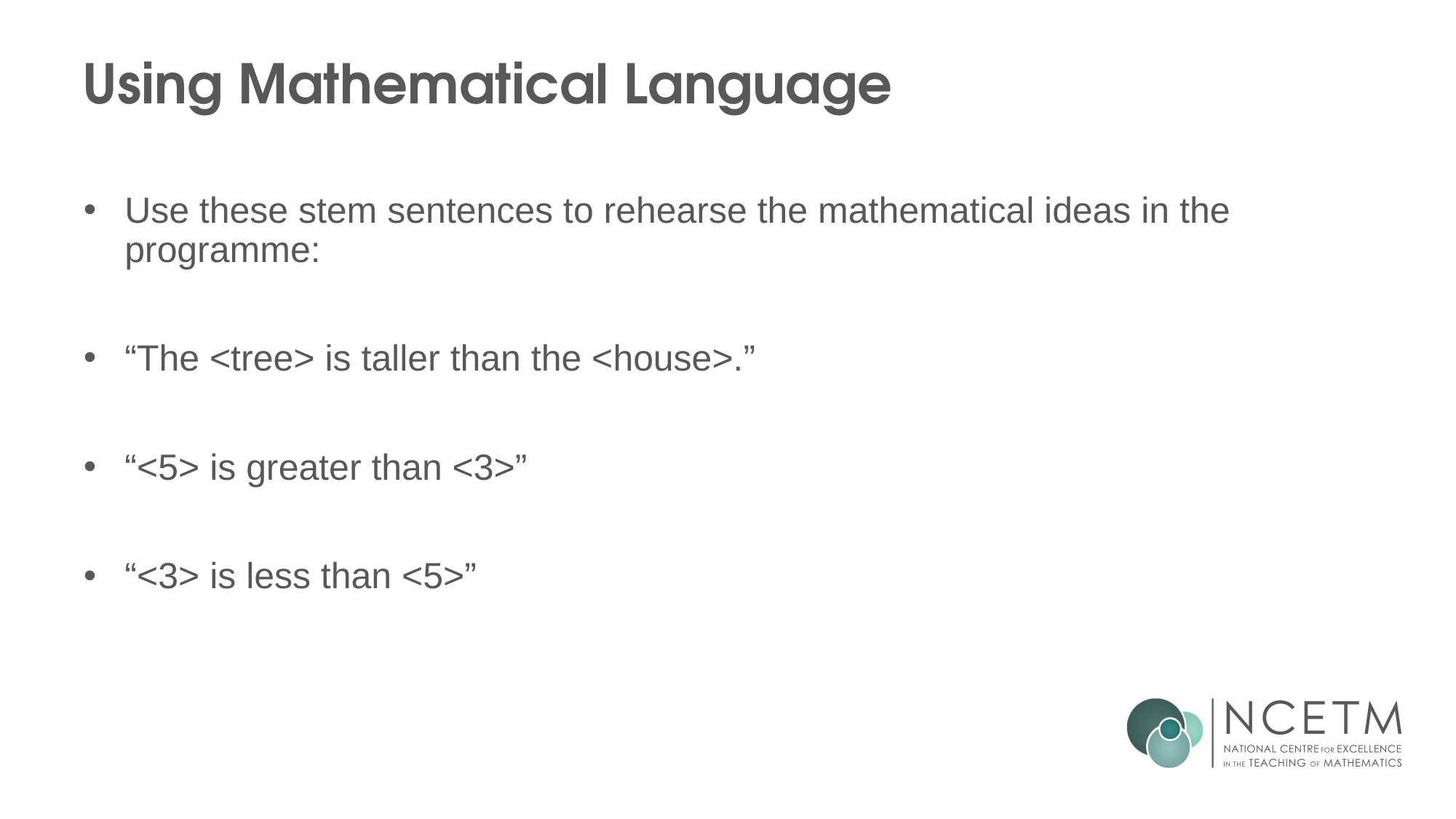

# Using Mathematical Language
Use these stem sentences to rehearse the mathematical ideas in the programme:

“The <tree> is taller than the <house>.”

“<5> is greater than <3>”

“<3> is less than <5>”